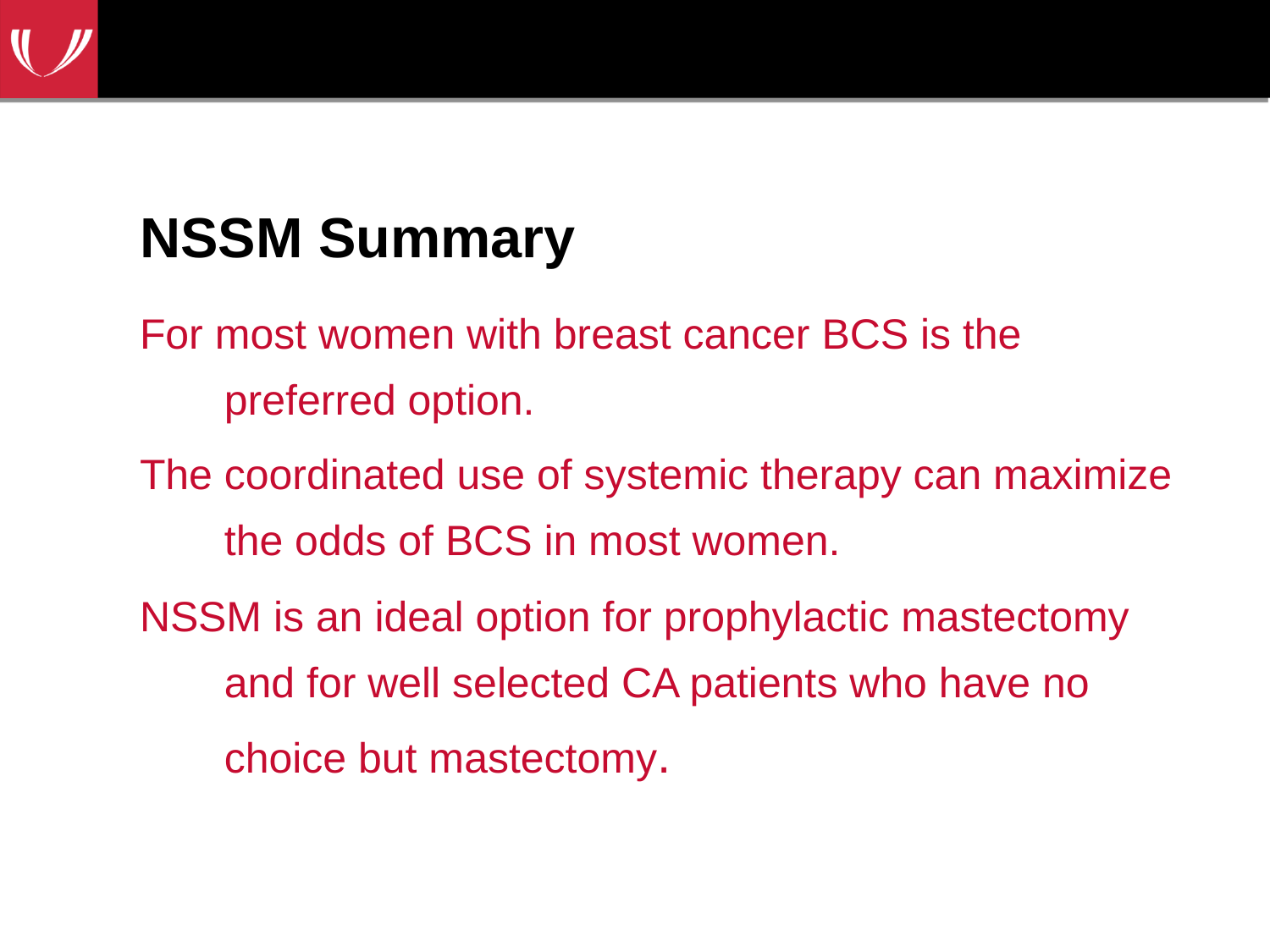

# NSSM Summary
For most women with breast cancer BCS is the preferred option.
The coordinated use of systemic therapy can maximize the odds of BCS in most women.
NSSM is an ideal option for prophylactic mastectomy and for well selected CA patients who have no choice but mastectomy.